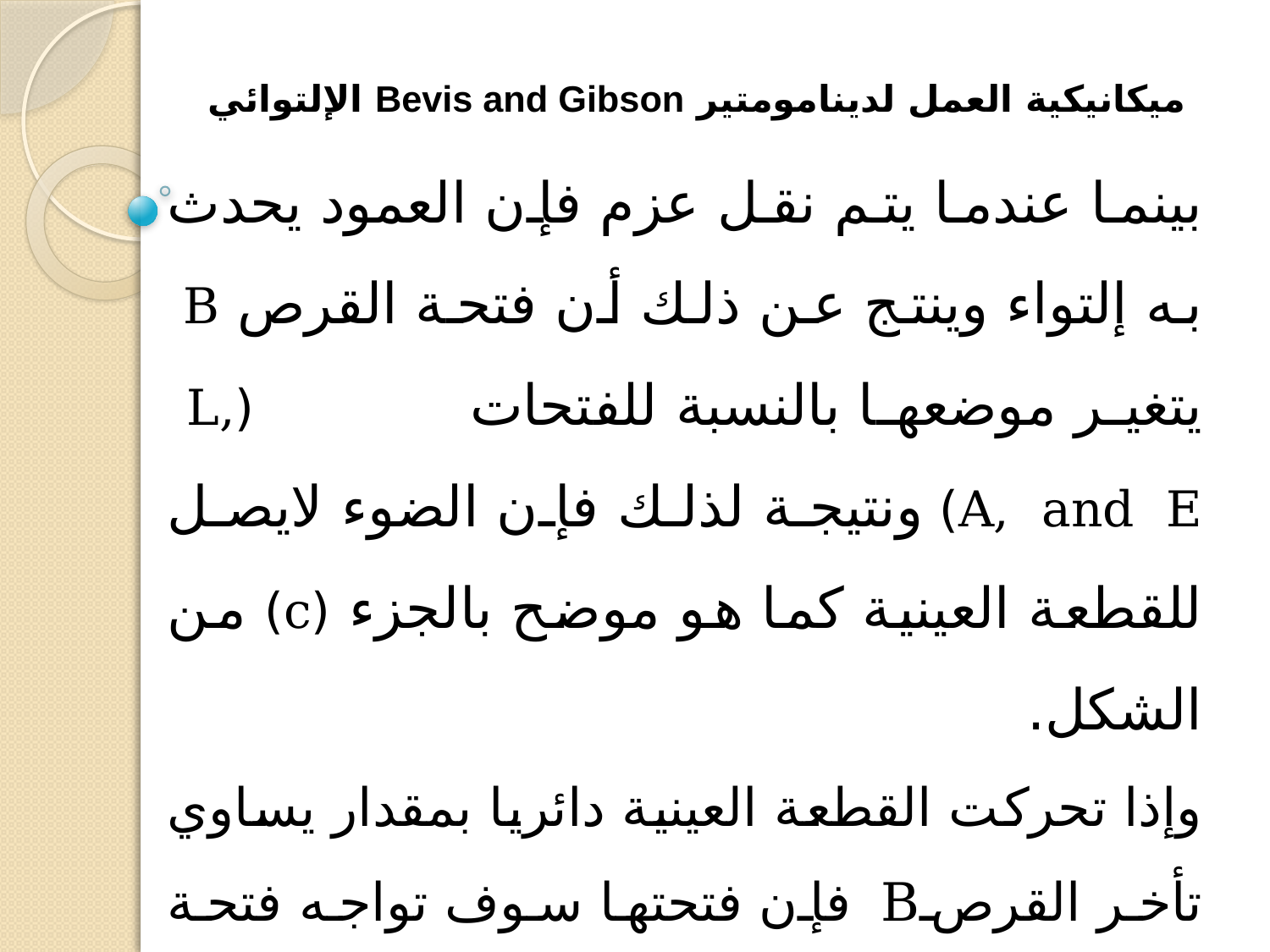

# ميكانيكية العمل لدينامومتير Bevis and Gibson الإلتوائي
بينما عندما يتم نقل عزم فإن العمود يحدث به إلتواء وينتج عن ذلك أن فتحة القرص B  يتغير موضعها بالنسبة للفتحات            (L, A, and E) ونتيجة لذلك فإن الضوء لايصل للقطعة العينية كما هو موضح بالجزء (c) من الشكل.
وإذا تحركت القطعة العينية دائريا بمقدار يساوي تأخر القرصB  فإن فتحتها سوف تواجه فتحة القرص B كما هو موضح بالجزء(d)  من الشكل وينتج عن ذلك أن القطعة العينية سوف تستقبل الضوء ويتم التحكم في حركة القطعة العينية باستخدام ميكروميتر مغزلي.